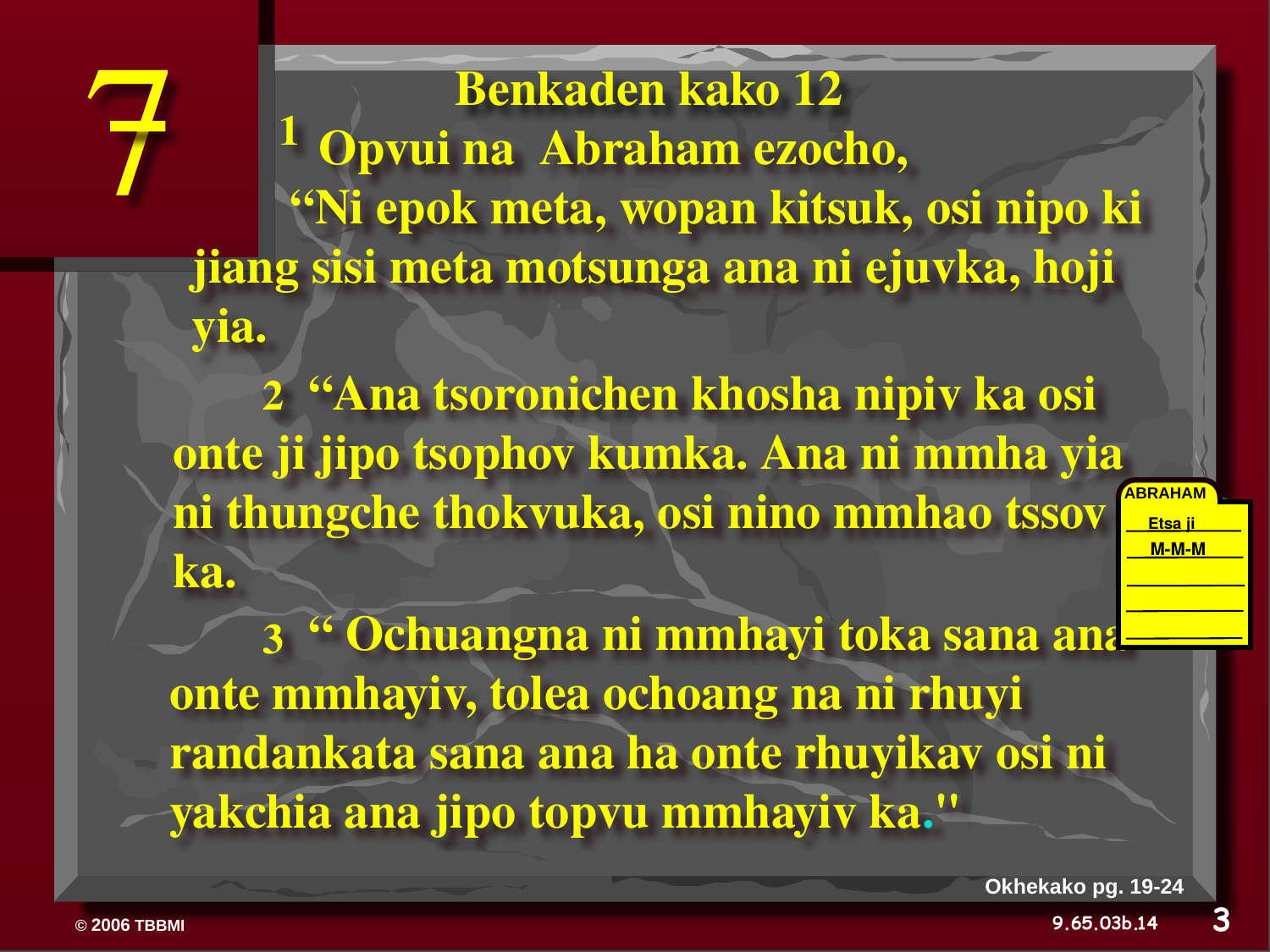

7

Benkaden kako 12

	Opvui na  Abraham ezocho,
        “Ni epok meta, wopan kitsuk, osi nipo ki jiang sisi meta motsunga ana ni ejuvka, hoji yia.
1

	 “Ana tsoronichen khosha nipiv ka osi onte ji jipo tsophov kumka. Ana ni mmha yia ni thungche thokvuka, osi nino mmhao tssov ka.
2
ABRAHAM

Etsa ji

M-M-M

	 “ Ochuangna ni mmhayi toka sana ana onte mmhayiv, tolea ochoang na ni rhuyi randankata sana ana ha onte rhuyikav osi ni yakchia ana jipo topvu mmhayiv ka."
3

Okhekako pg. 19-24
3
14